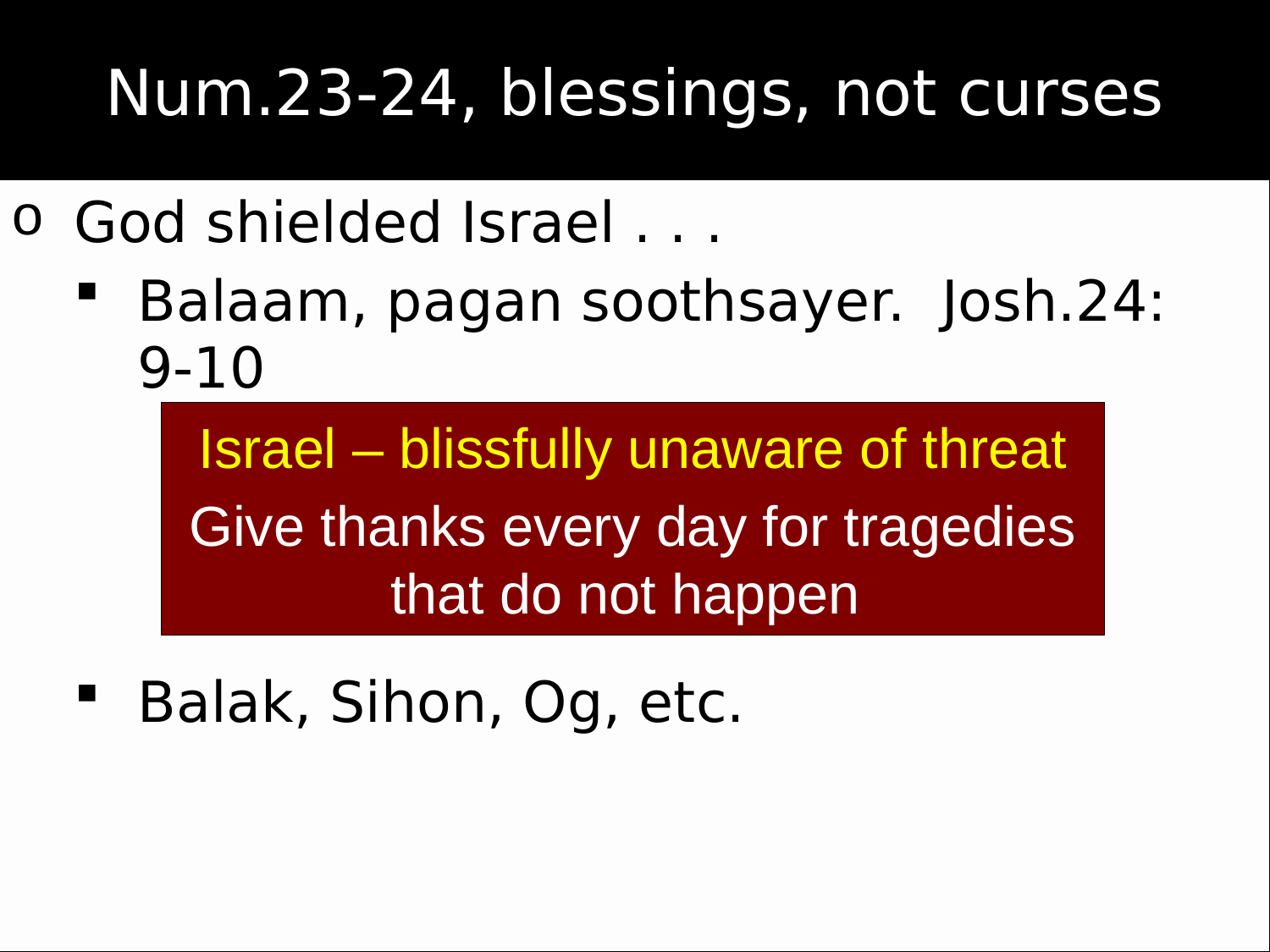

# Num.23-24, blessings, not curses
God shielded Israel . . .
Balaam, pagan soothsayer.  Josh.24:
9-10

Balak, Sihon, Og, etc.
Israel – blissfully unaware of threat
Give thanks every day for tragedies that do not happen